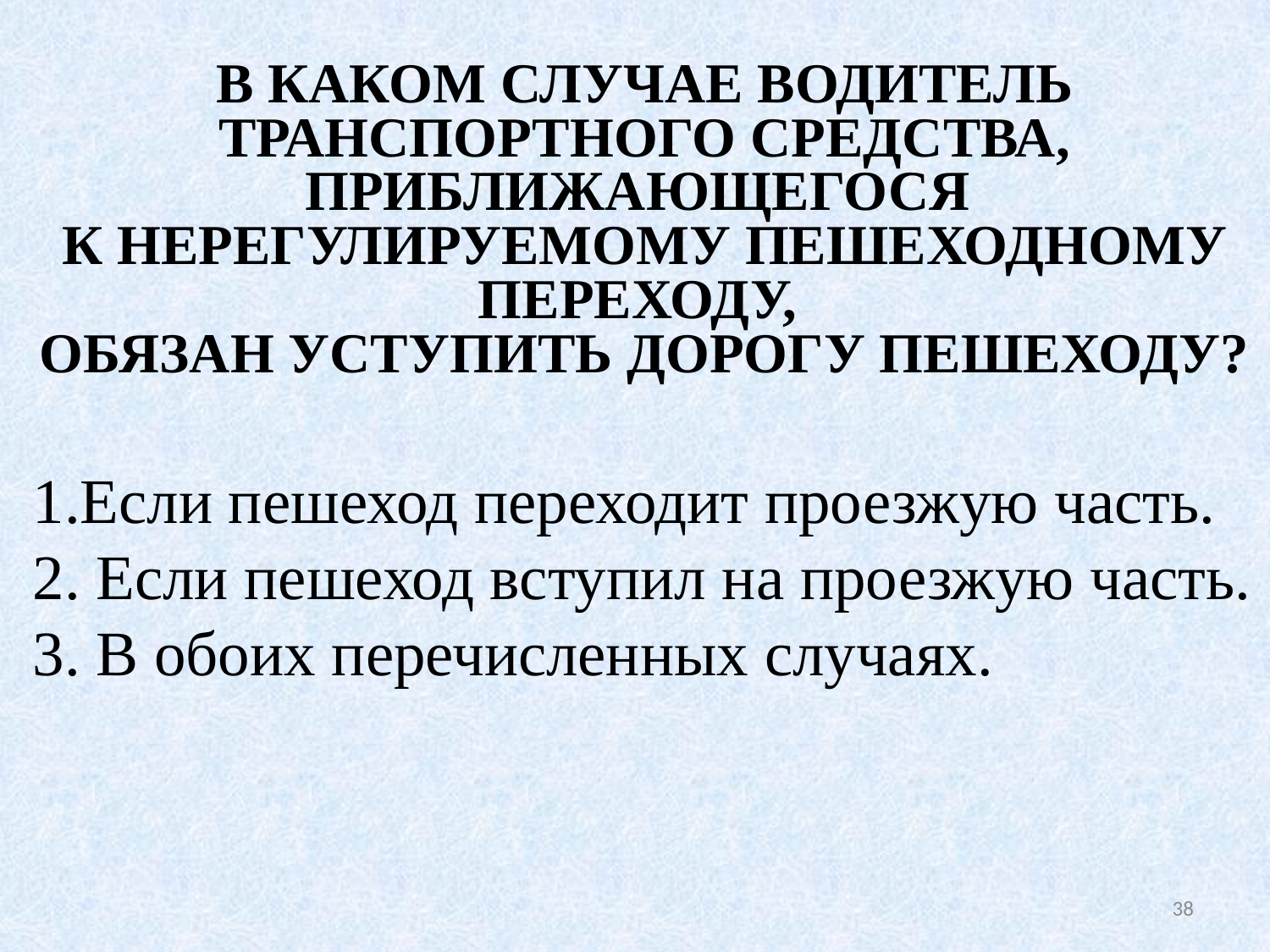

В КАКОМ СЛУЧАЕ ВОДИТЕЛЬ ТРАНСПОРТНОГО СРЕДСТВА, ПРИБЛИЖАЮЩЕГОСЯ
К НЕРЕГУЛИРУЕМОМУ ПЕШЕХОДНОМУ ПЕРЕХОДУ,
ОБЯЗАН УСТУПИТЬ ДОРОГУ ПЕШЕХОДУ?

Если пешеход переходит проезжую часть.
 Если пешеход вступил на проезжую часть.
 В обоих перечисленных случаях.
38